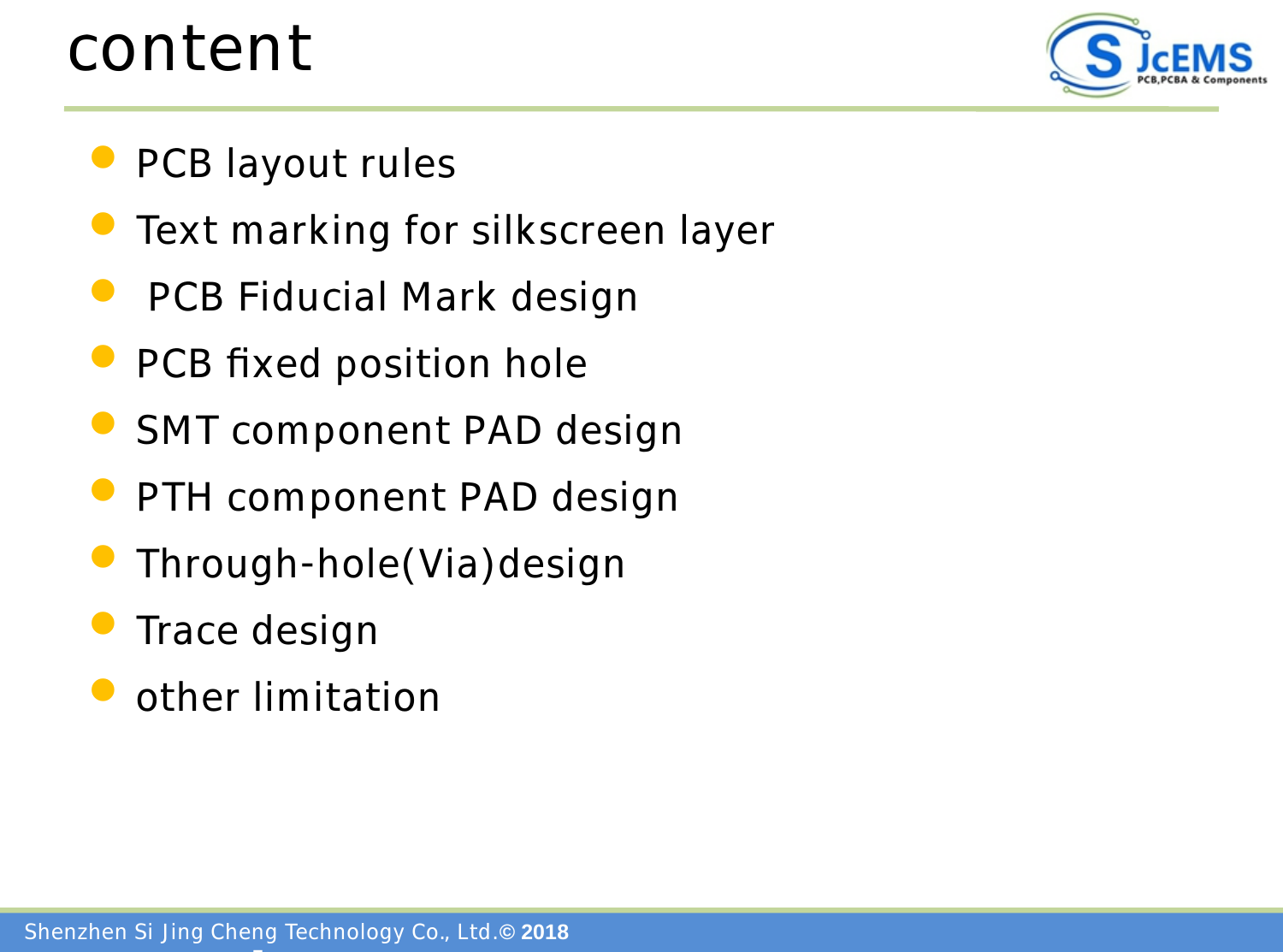

content

PCB layout rules
Text marking for silkscreen layer
 PCB Fiducial Mark design
PCB fixed position hole
SMT component PAD design
PTH component PAD design
Through-hole(Via)design
Trace design
other limitation